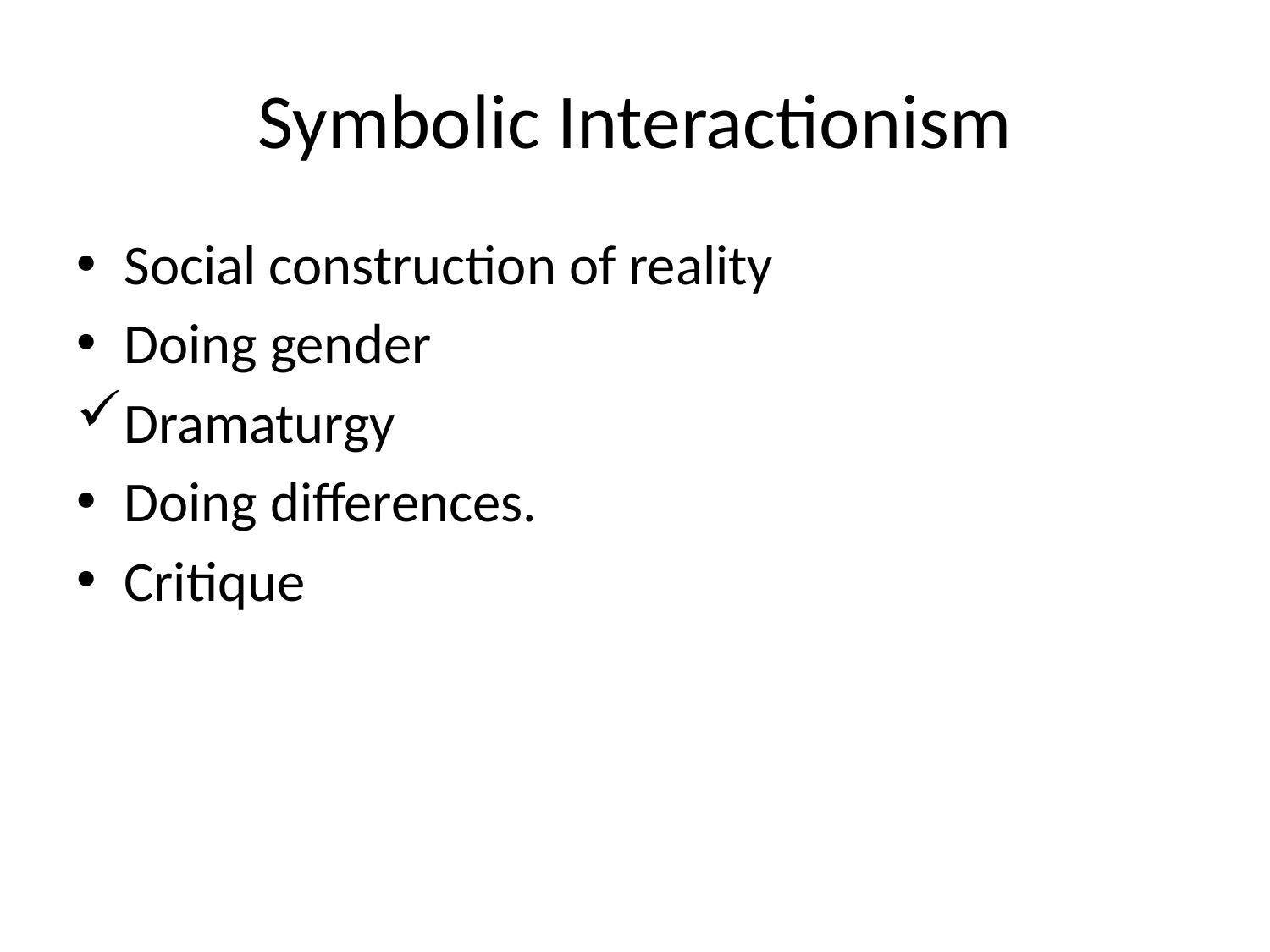

# Symbolic Interactionism
Social construction of reality
Doing gender
Dramaturgy
Doing differences.
Critique